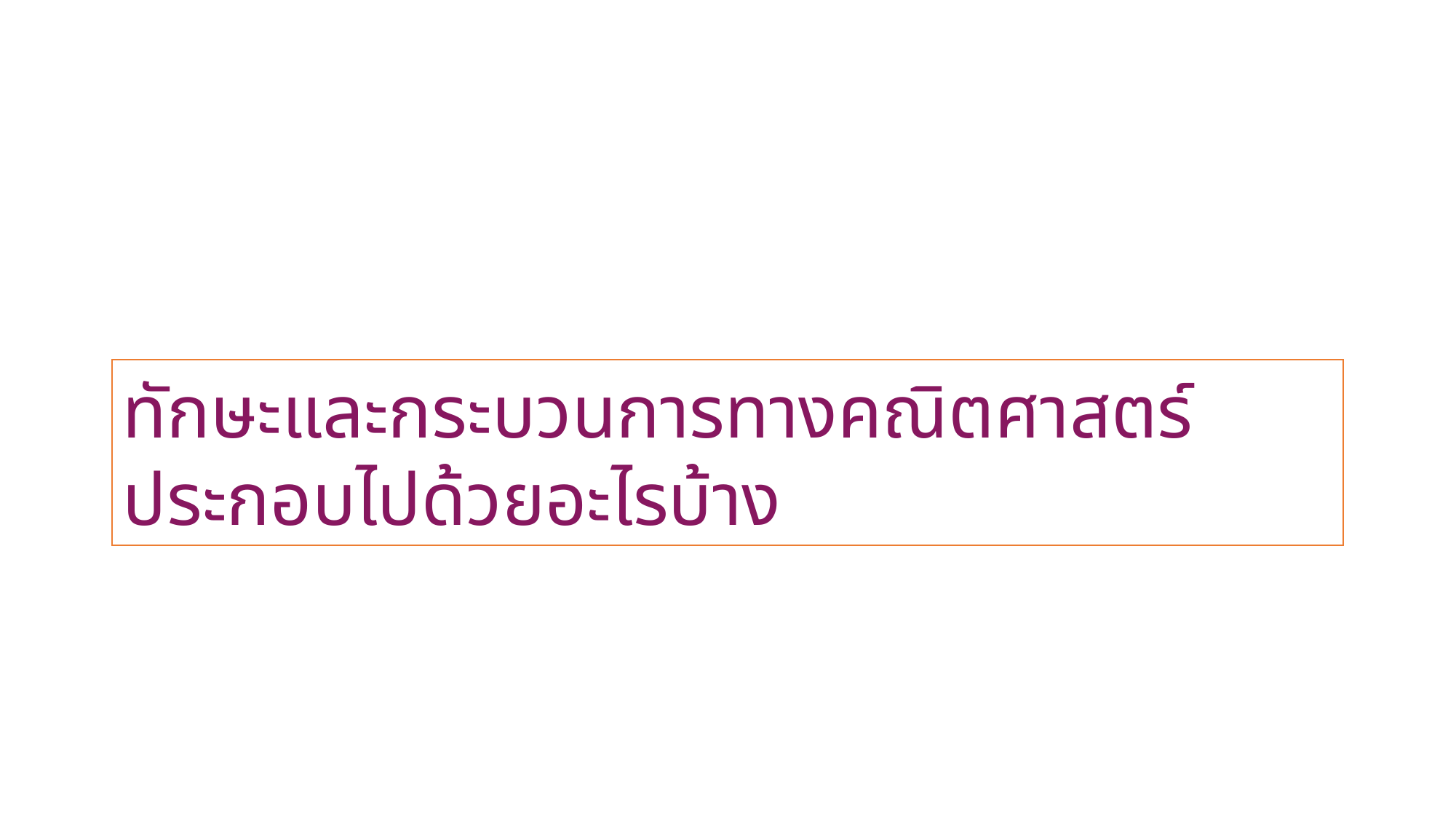

ทักษะและกระบวนการทางคณิตศาสตร์ประกอบไปด้วยอะไรบ้าง